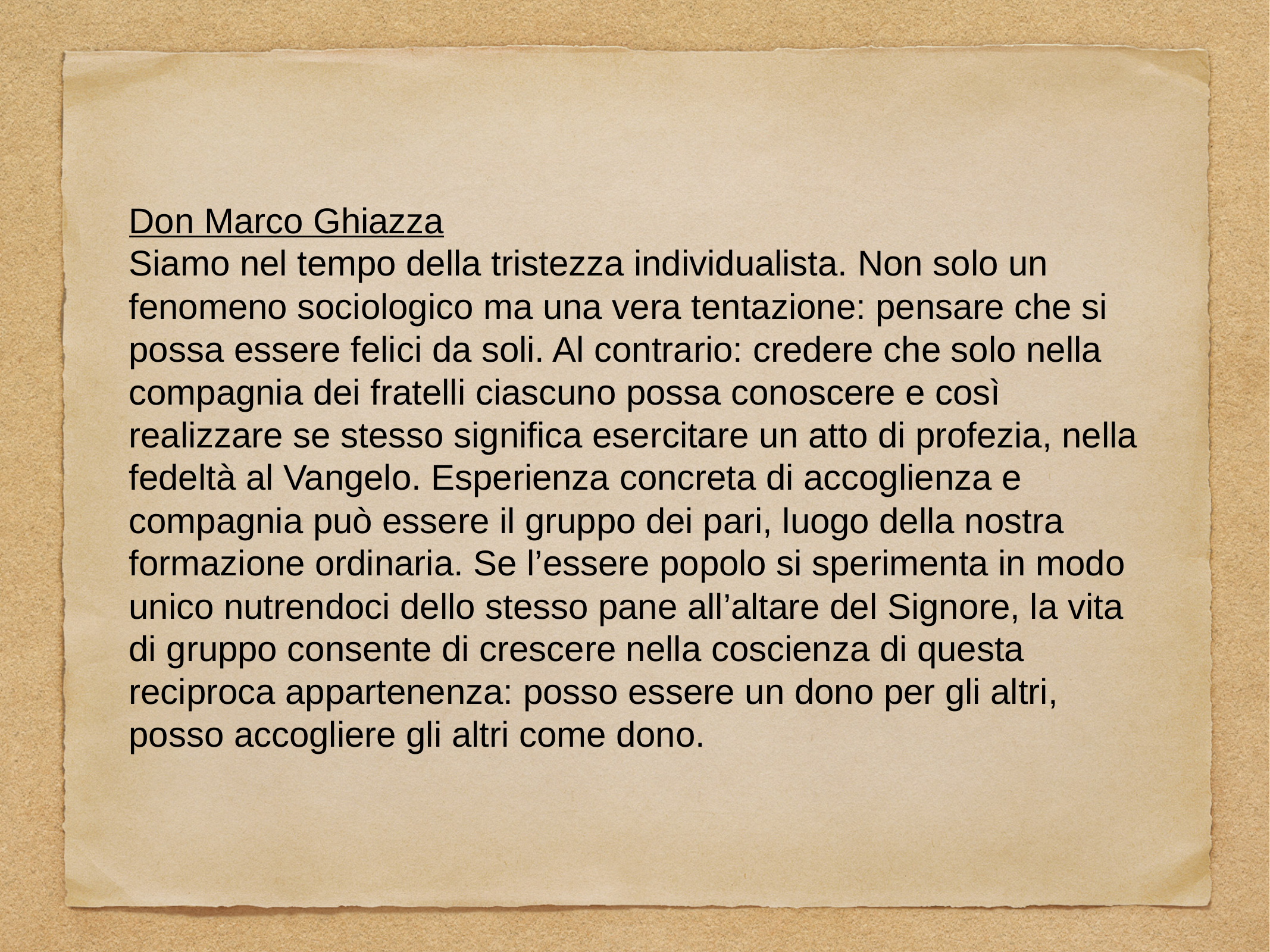

Don Marco Ghiazza
Siamo nel tempo della tristezza individualista. Non solo un fenomeno sociologico ma una vera tentazione: pensare che si possa essere felici da soli. Al contrario: credere che solo nella compagnia dei fratelli ciascuno possa conoscere e così realizzare se stesso significa esercitare un atto di profezia, nella fedeltà al Vangelo. Esperienza concreta di accoglienza e compagnia può essere il gruppo dei pari, luogo della nostra formazione ordinaria. Se l’essere popolo si sperimenta in modo unico nutrendoci dello stesso pane all’altare del Signore, la vita di gruppo consente di crescere nella coscienza di questa reciproca appartenenza: posso essere un dono per gli altri, posso accogliere gli altri come dono.